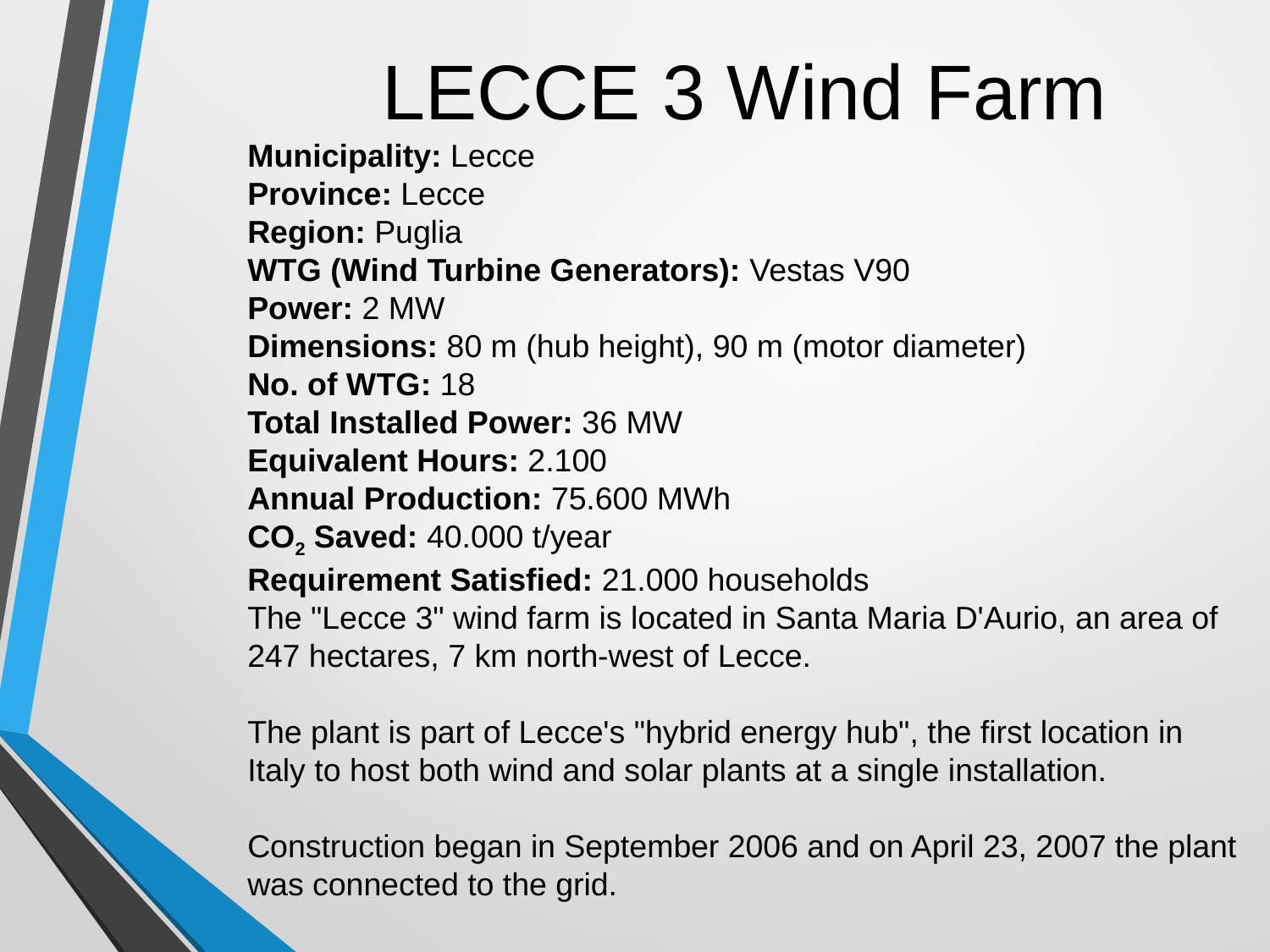

LECCE 3 Wind Farm
Municipality: Lecce
Province: Lecce
Region: Puglia
WTG (Wind Turbine Generators): Vestas V90
Power: 2 MW
Dimensions: 80 m (hub height), 90 m (motor diameter)
No. of WTG: 18
Total Installed Power: 36 MW
Equivalent Hours: 2.100
Annual Production: 75.600 MWh
CO2 Saved: 40.000 t/year
Requirement Satisfied: 21.000 households
The "Lecce 3" wind farm is located in Santa Maria D'Aurio, an area of 247 hectares, 7 km north-west of Lecce.
 
The plant is part of Lecce's "hybrid energy hub", the first location in Italy to host both wind and solar plants at a single installation.
 
Construction began in September 2006 and on April 23, 2007 the plant was connected to the grid.